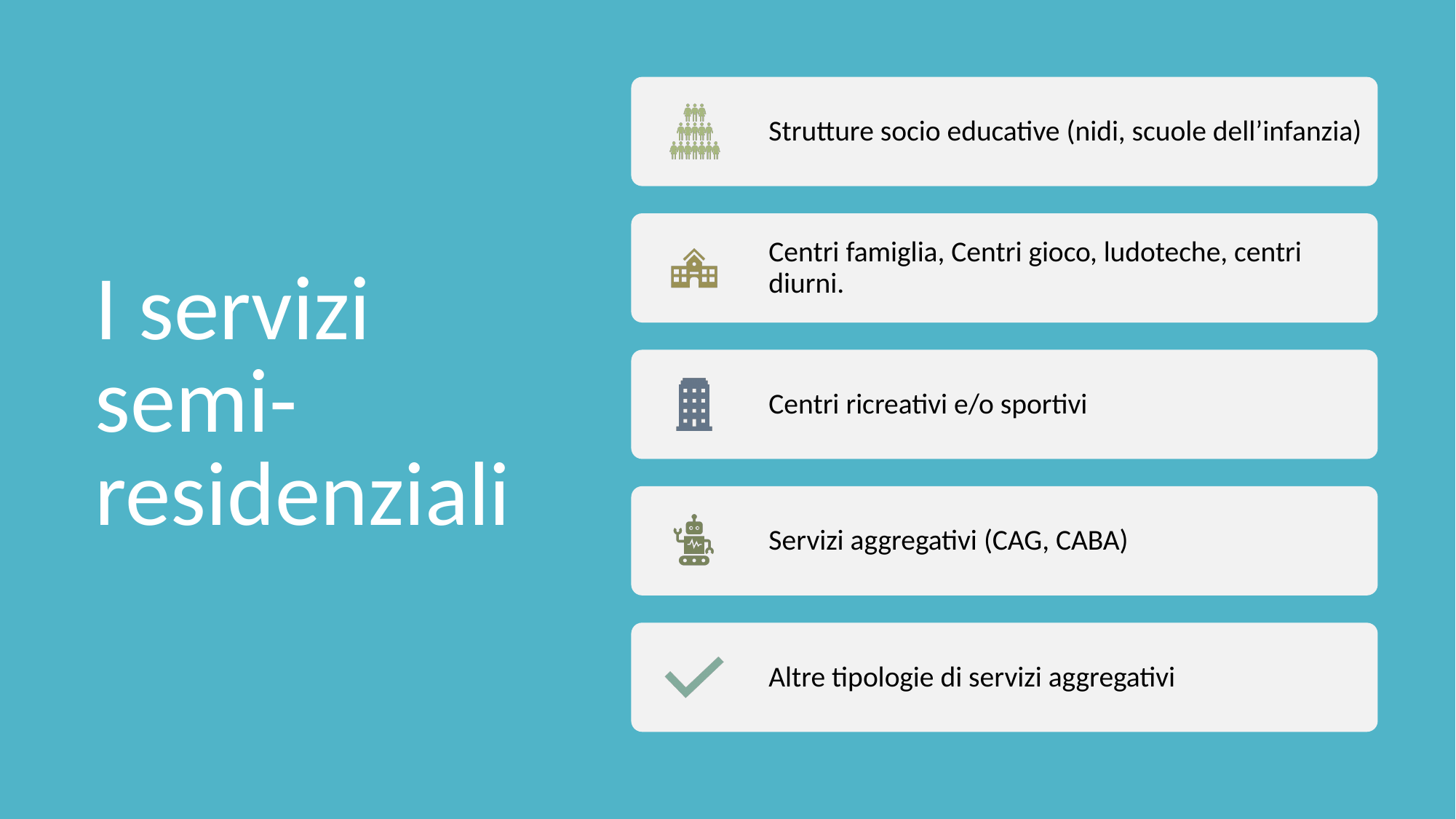

# I servizi semi-residenziali

Strutture socio educative (nidi, scuole dell’infanzia)

Centri famiglia, Centri gioco, ludoteche, centri diurni.

Centri ricreativi e/o sportivi

Servizi aggregativi (CAG, CABA)

Altre tipologie di servizi aggregativi